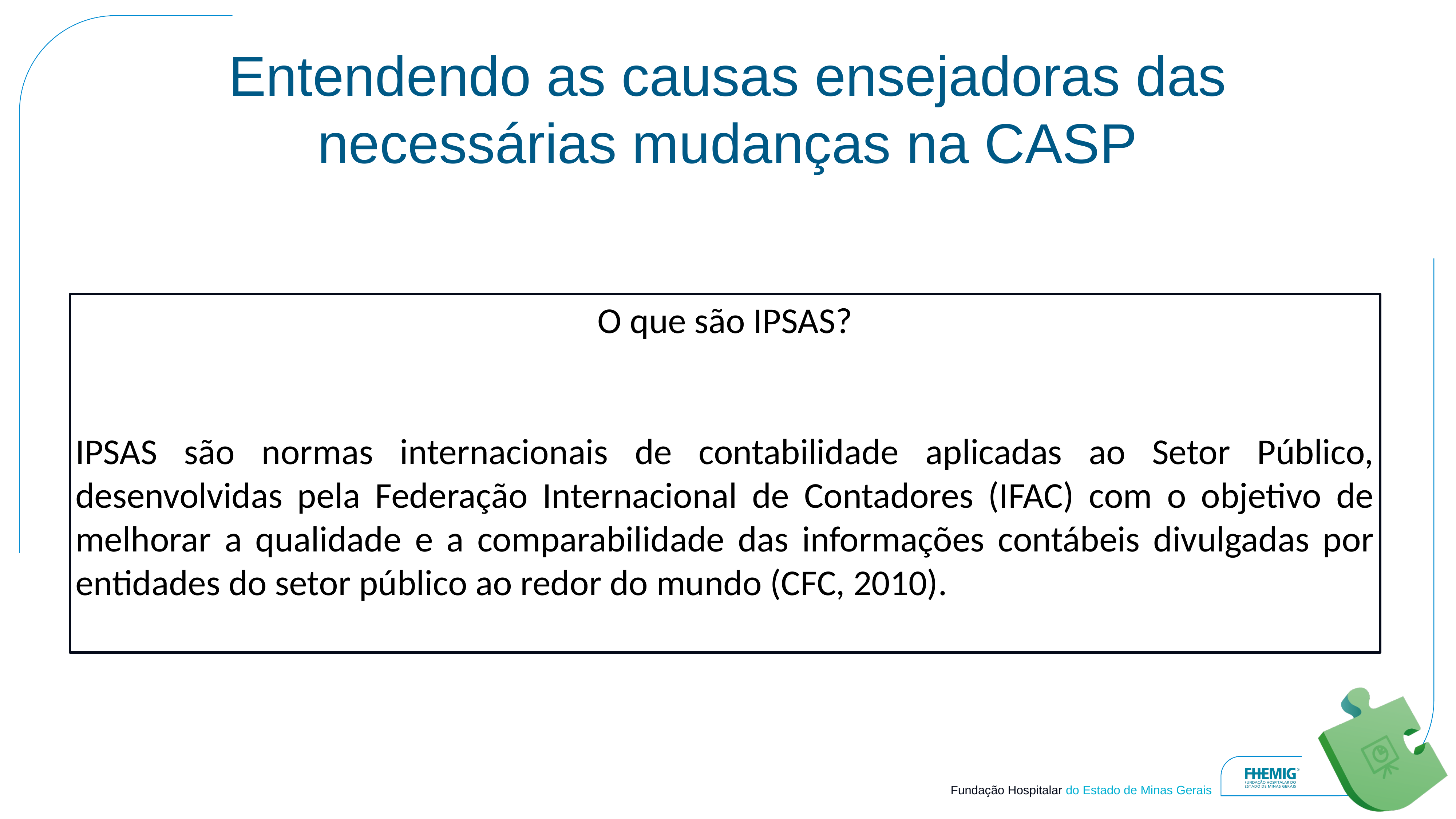

# Entendendo as causas ensejadoras das necessárias mudanças na CASP
O que são IPSAS?

IPSAS são normas internacionais de contabilidade aplicadas ao Setor Público, desenvolvidas pela Federação Internacional de Contadores (IFAC) com o objetivo de melhorar a qualidade e a comparabilidade das informações contábeis divulgadas por entidades do setor público ao redor do mundo (CFC, 2010).